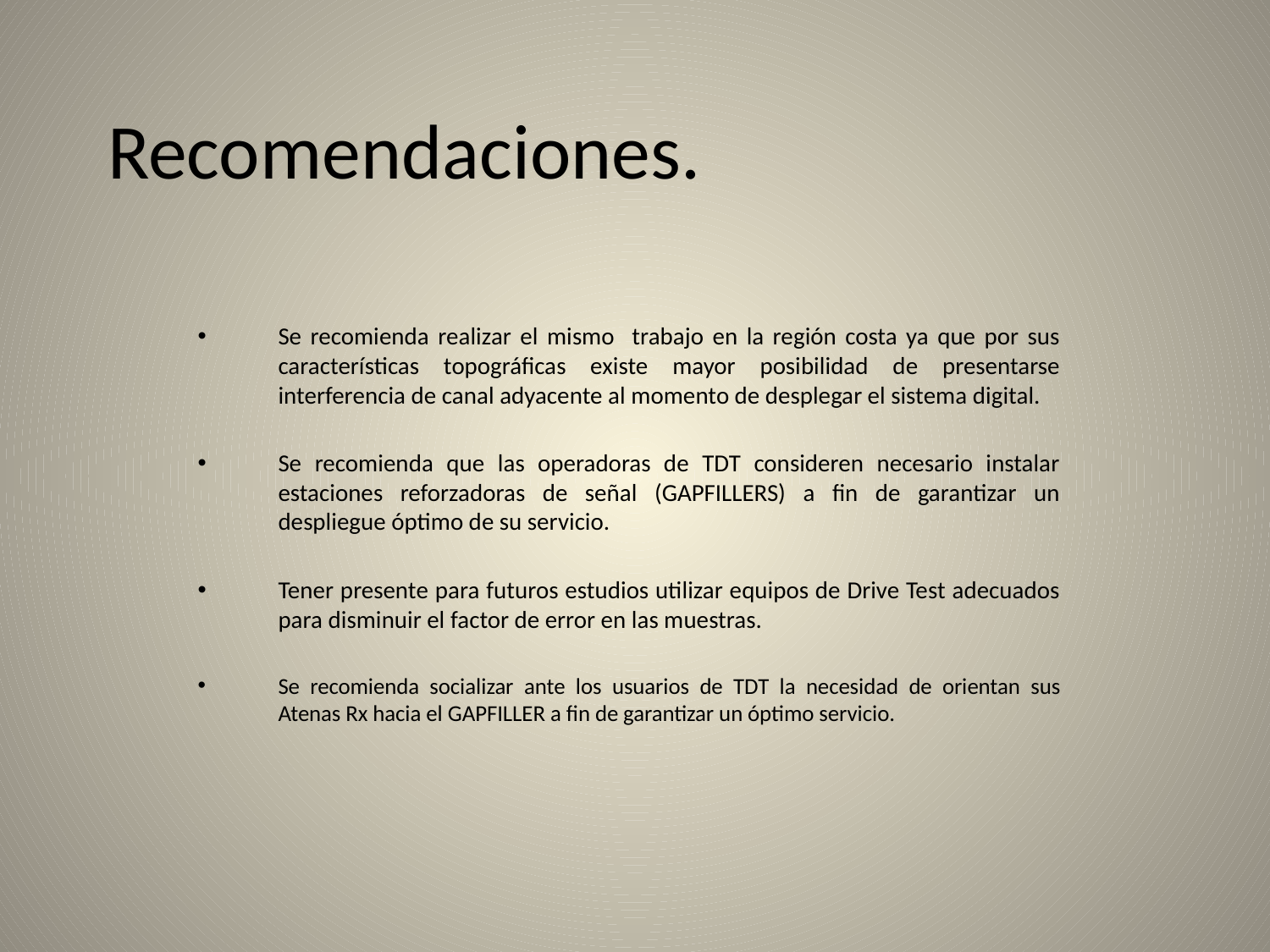

# Recomendaciones.

Se recomienda realizar el mismo  trabajo en la región costa ya que por sus características topográficas existe mayor posibilidad de presentarse interferencia de canal adyacente al momento de desplegar el sistema digital.

Se recomienda que las operadoras de TDT consideren necesario instalar estaciones reforzadoras de señal (GAPFILLERS) a fin de garantizar un despliegue óptimo de su servicio.

Tener presente para futuros estudios utilizar equipos de Drive Test adecuados para disminuir el factor de error en las muestras.

Se recomienda socializar ante los usuarios de TDT la necesidad de orientan sus Atenas Rx hacia el GAPFILLER a fin de garantizar un óptimo servicio.